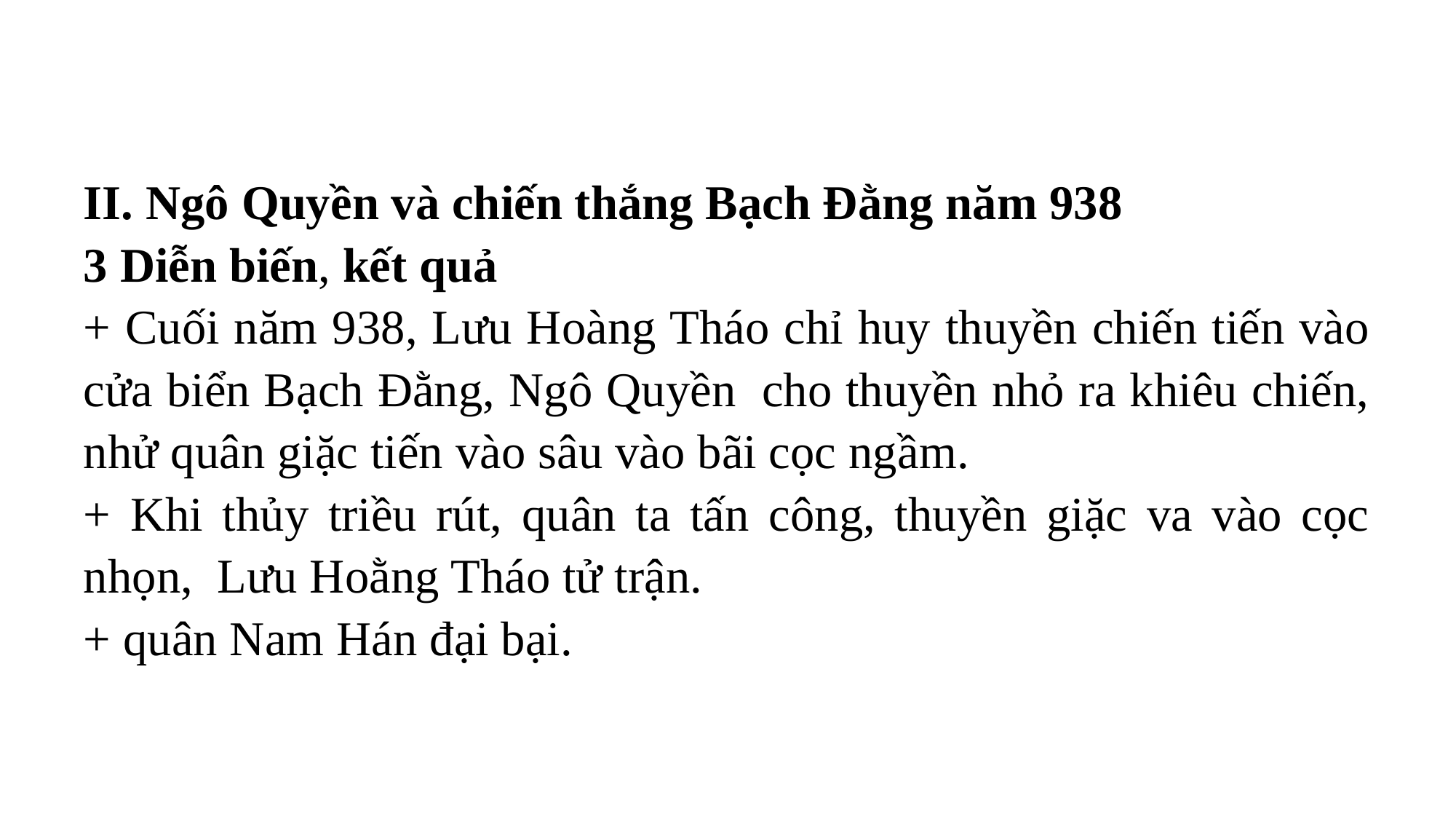

II. Ngô Quyền và chiến thắng Bạch Đằng năm 938
3 Diễn biến, kết quả
+ Cuối năm 938, Lưu Hoàng Tháo chỉ huy thuyền chiến tiến vào cửa biển Bạch Đằng, Ngô Quyền  cho thuyền nhỏ ra khiêu chiến, nhử quân giặc tiến vào sâu vào bãi cọc ngầm.
+ Khi thủy triều rút, quân ta tấn công, thuyền giặc va vào cọc nhọn,  Lưu Hoằng Tháo tử trận.
+ quân Nam Hán đại bại.